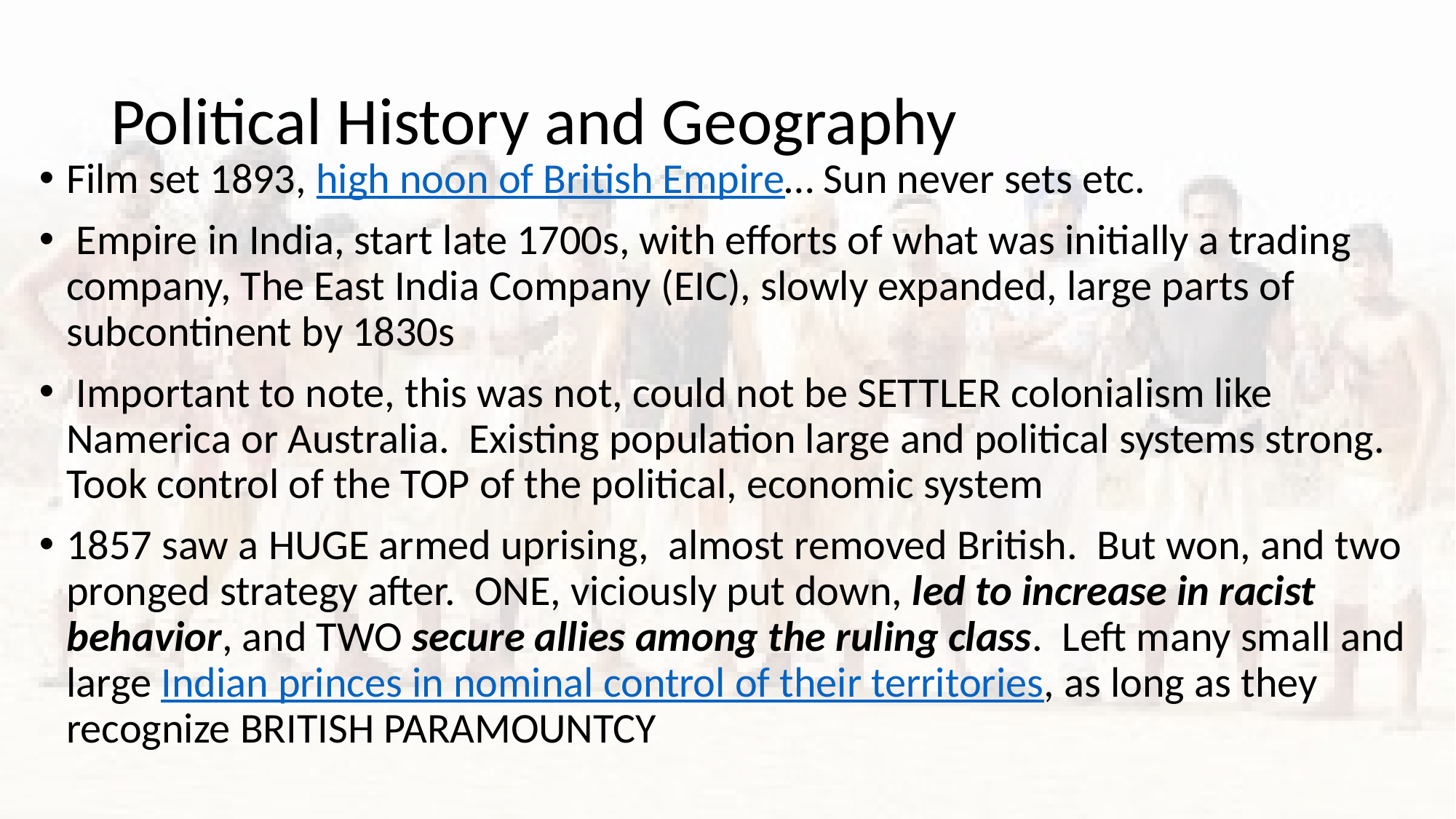

# Political History and Geography
Film set 1893, high noon of British Empire… Sun never sets etc.
 Empire in India, start late 1700s, with efforts of what was initially a trading company, The East India Company (EIC), slowly expanded, large parts of subcontinent by 1830s
 Important to note, this was not, could not be SETTLER colonialism like Namerica or Australia.  Existing population large and political systems strong.  Took control of the TOP of the political, economic system
1857 saw a HUGE armed uprising,  almost removed British.  But won, and two pronged strategy after.  ONE, viciously put down, led to increase in racist behavior, and TWO secure allies among the ruling class.  Left many small and large Indian princes in nominal control of their territories, as long as they recognize BRITISH PARAMOUNTCY